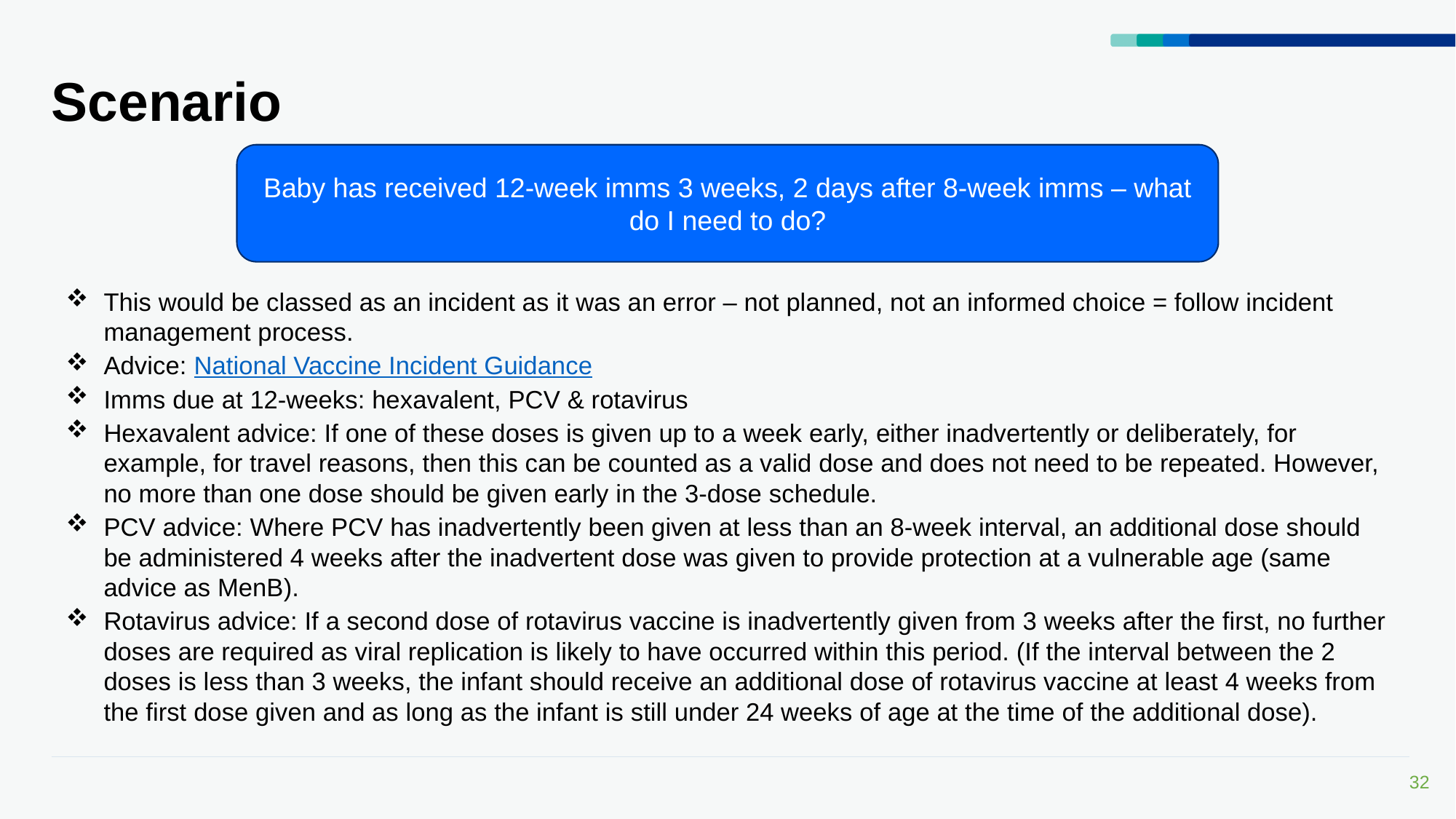

# Scenario
Baby has received 12-week imms 3 weeks, 2 days after 8-week imms – what do I need to do?
This would be classed as an incident as it was an error – not planned, not an informed choice = follow incident management process.
Advice: National Vaccine Incident Guidance
Imms due at 12-weeks: hexavalent, PCV & rotavirus
Hexavalent advice: If one of these doses is given up to a week early, either inadvertently or deliberately, for example, for travel reasons, then this can be counted as a valid dose and does not need to be repeated. However, no more than one dose should be given early in the 3-dose schedule.
PCV advice: Where PCV has inadvertently been given at less than an 8-week interval, an additional dose should be administered 4 weeks after the inadvertent dose was given to provide protection at a vulnerable age (same advice as MenB).
Rotavirus advice: If a second dose of rotavirus vaccine is inadvertently given from 3 weeks after the first, no further doses are required as viral replication is likely to have occurred within this period. (If the interval between the 2 doses is less than 3 weeks, the infant should receive an additional dose of rotavirus vaccine at least 4 weeks from the first dose given and as long as the infant is still under 24 weeks of age at the time of the additional dose).